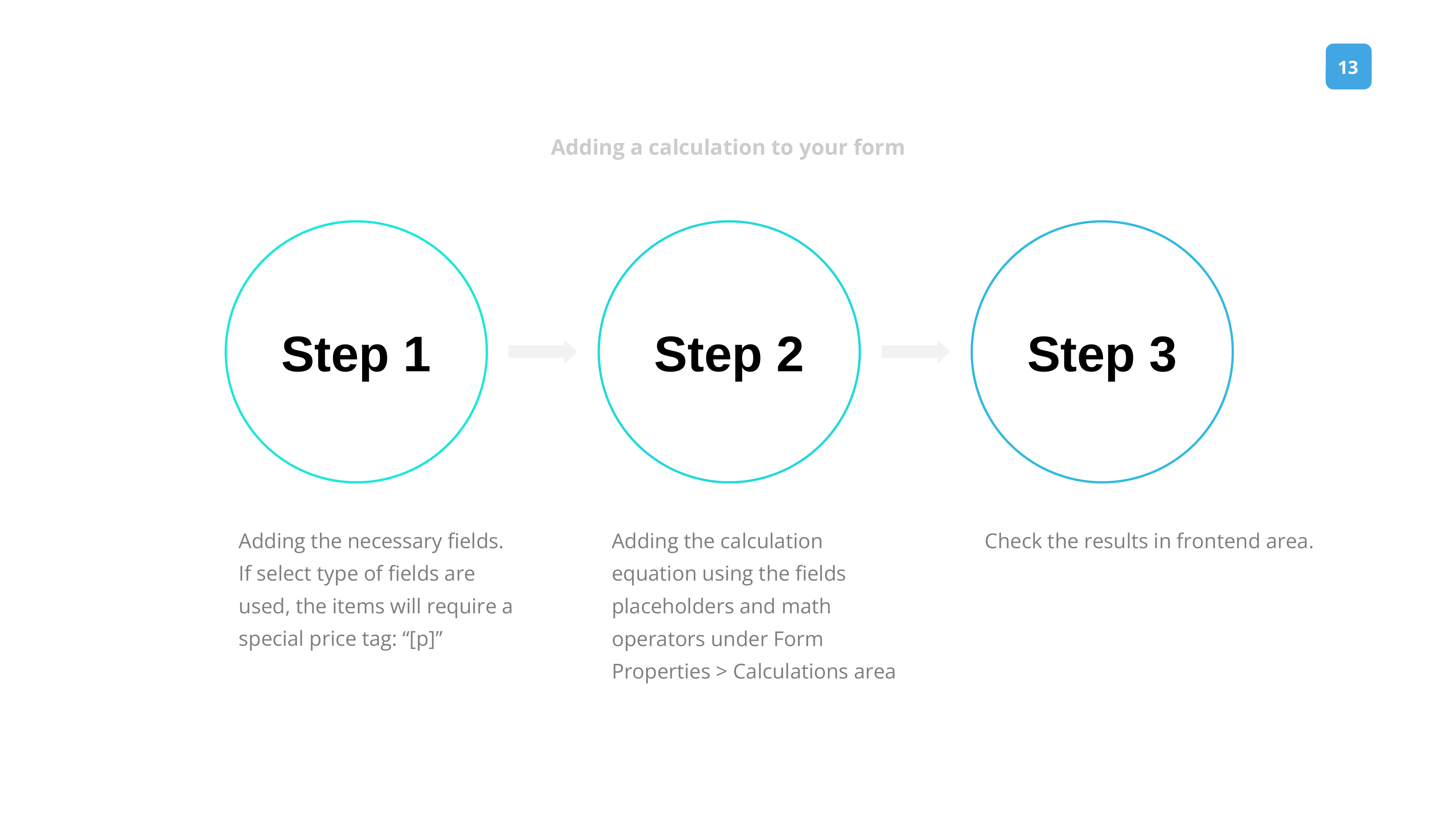

Adding a calculation to your form

Step 1
Step 2
Step 3

Adding the necessary fields. If select type of fields are used, the items will require a special price tag: “[p]”
Adding the calculation equation using the fields placeholders and math operators under Form Properties > Calculations area
Check the results in frontend area.